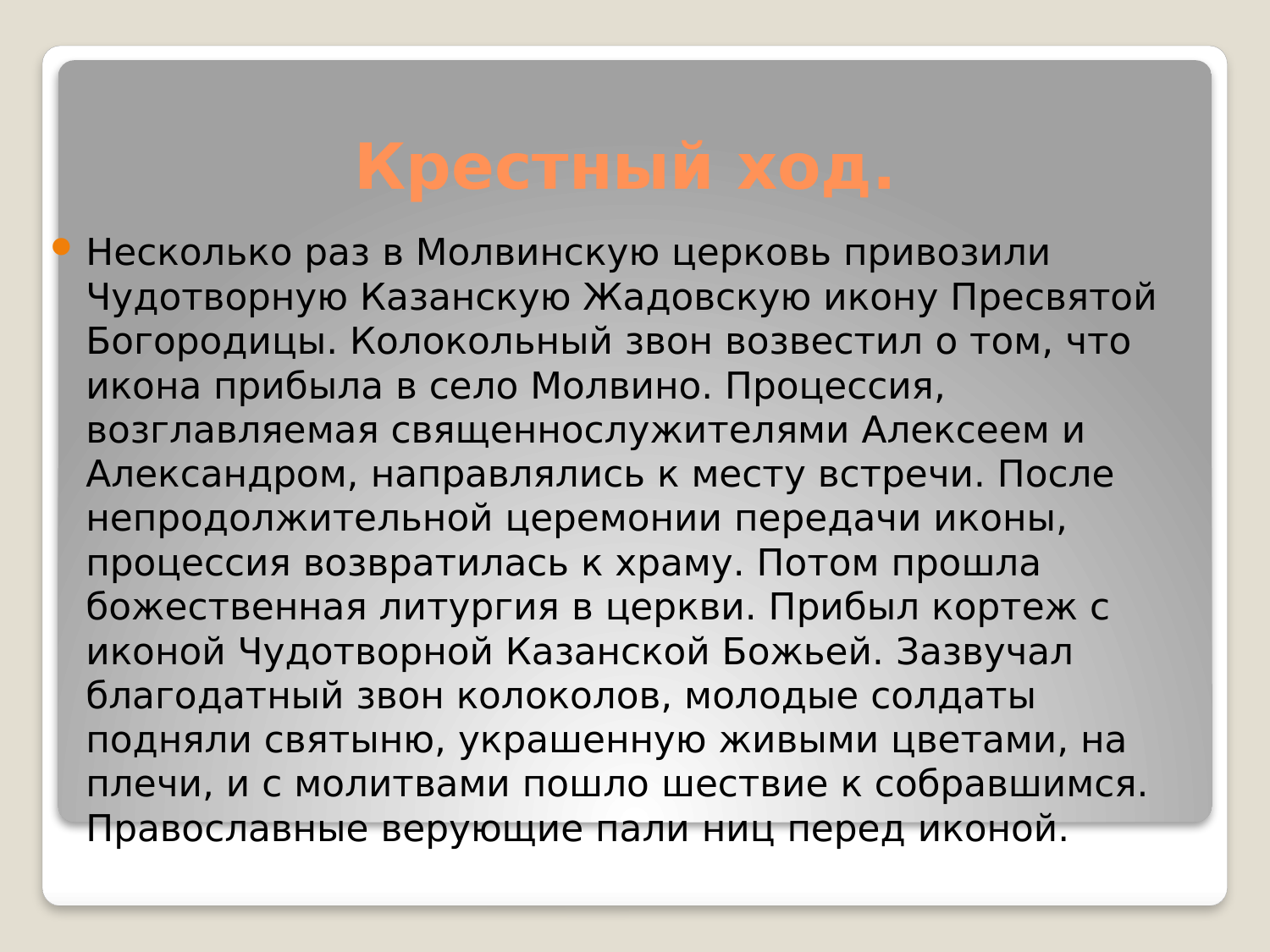

# Крестный ход.
Несколько раз в Молвинскую церковь привозили Чудотворную Казанскую Жадовскую икону Пресвятой Богородицы. Колокольный звон возвестил о том, что икона прибыла в село Молвино. Процессия, возглавляемая священнослужителями Алексеем и Александром, направлялись к месту встречи. После непродолжительной церемонии передачи иконы, процессия возвратилась к храму. Потом прошла божественная литургия в церкви. Прибыл кортеж с иконой Чудотворной Казанской Божьей. Зазвучал благодатный звон колоколов, молодые солдаты подняли святыню, украшенную живыми цветами, на плечи, и с молитвами пошло шествие к собравшимся. Православные верующие пали ниц перед иконой.